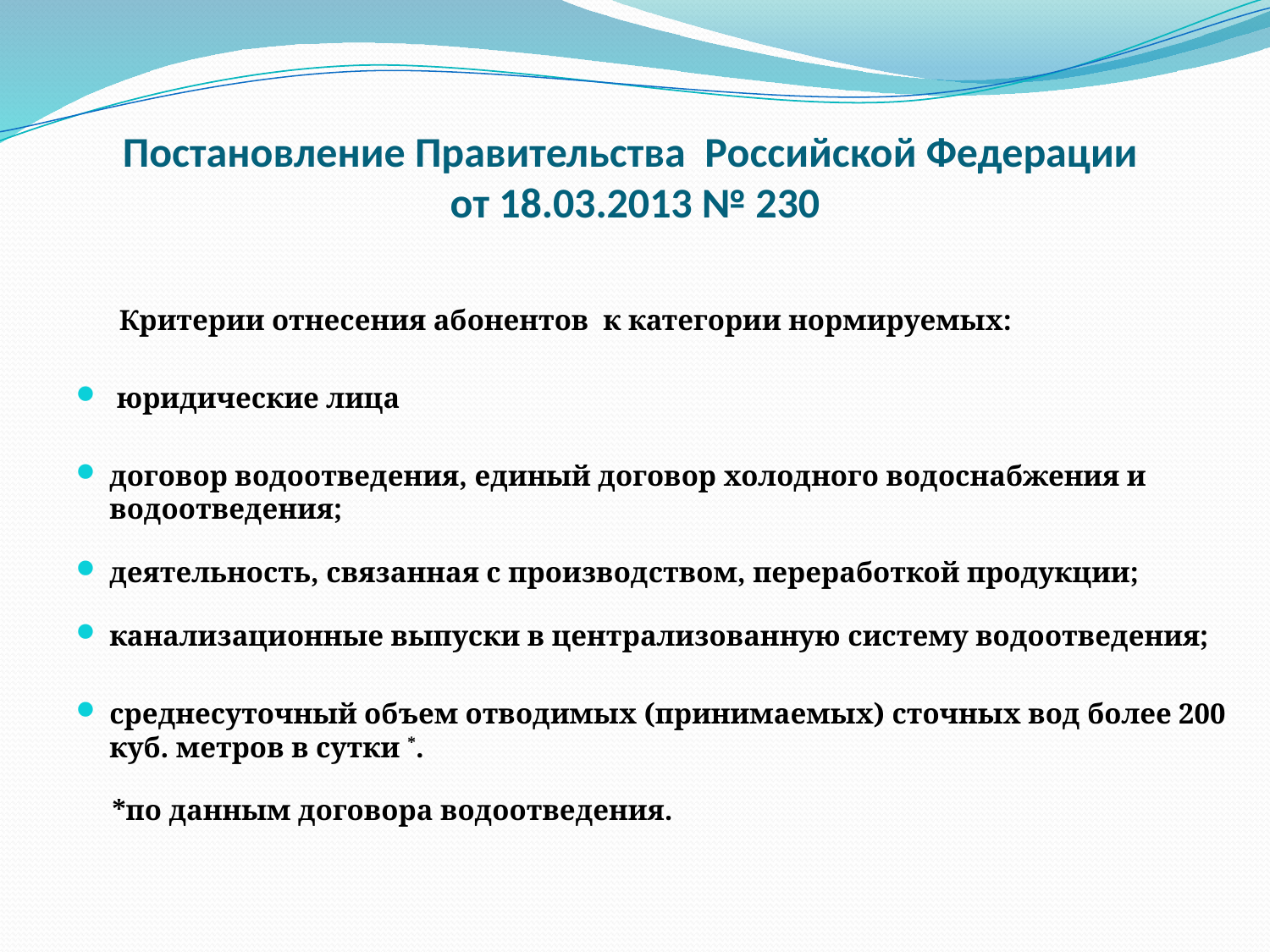

# Постановление Правительства  Российской Федерации от 18.03.2013 № 230
      Критерии отнесения абонентов  к категории нормируемых:

 юридические лица

договор водоотведения, единый договор холодного водоснабжения и водоотведения;

деятельность, связанная с производством, переработкой продукции;

канализационные выпуски в централизованную систему водоотведения;

среднесуточный объем отводимых (принимаемых) сточных вод более 200 куб. метров в сутки *.

     *по данным договора водоотведения.